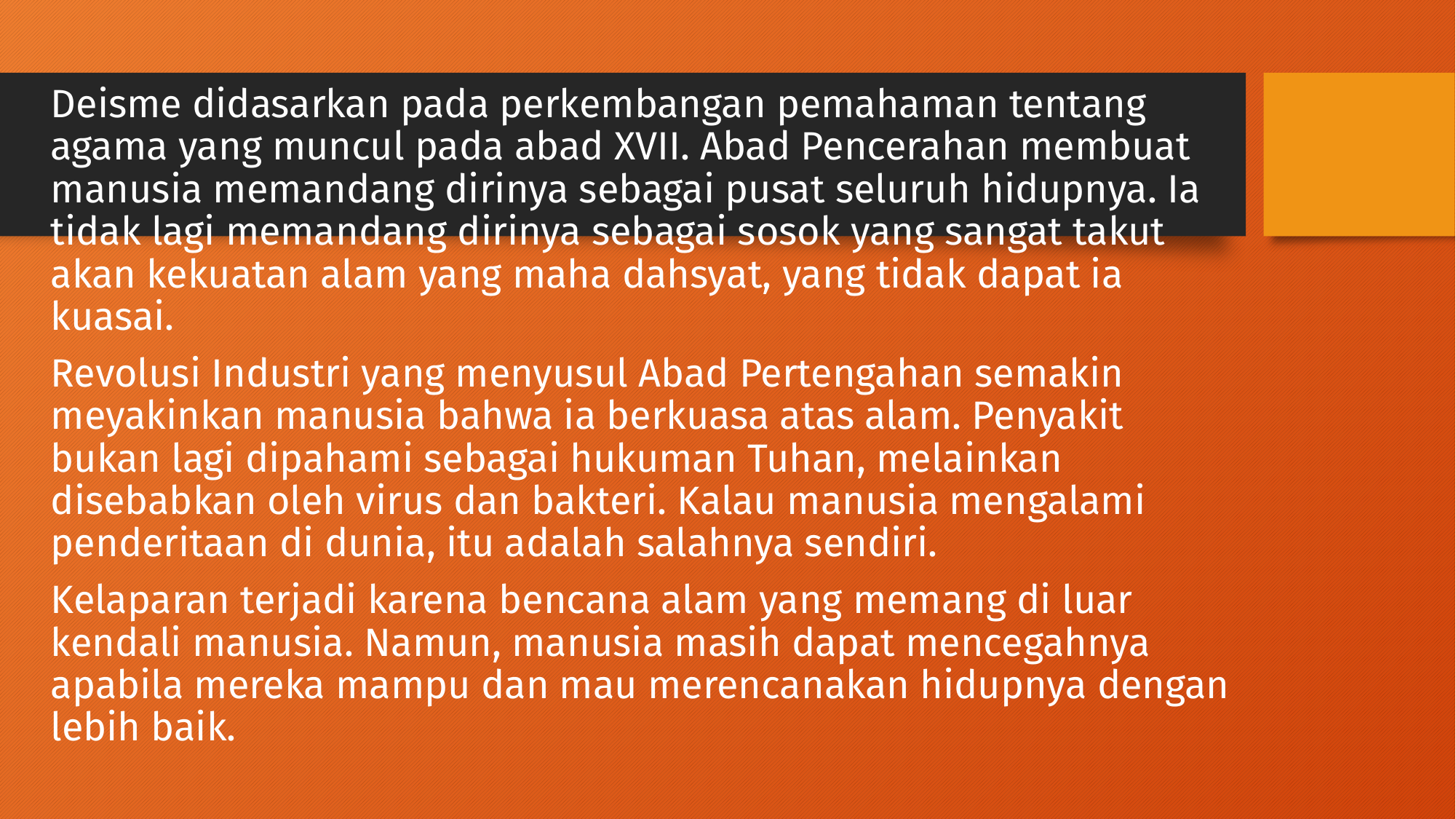

Deisme didasarkan pada perkembangan pemahaman tentang agama yang muncul pada abad XVII. Abad Pencerahan membuat manusia memandang dirinya sebagai pusat seluruh hidupnya. Ia tidak lagi memandang dirinya sebagai sosok yang sangat takut akan kekuatan alam yang maha dahsyat, yang tidak dapat ia kuasai.
Revolusi Industri yang menyusul Abad Pertengahan semakin meyakinkan manusia bahwa ia berkuasa atas alam. Penyakit bukan lagi dipahami sebagai hukuman Tuhan, melainkan disebabkan oleh virus dan bakteri. Kalau manusia mengalami penderitaan di dunia, itu adalah salahnya sendiri.
Kelaparan terjadi karena bencana alam yang memang di luar kendali manusia. Namun, manusia masih dapat mencegahnya apabila mereka mampu dan mau merencanakan hidupnya dengan lebih baik.